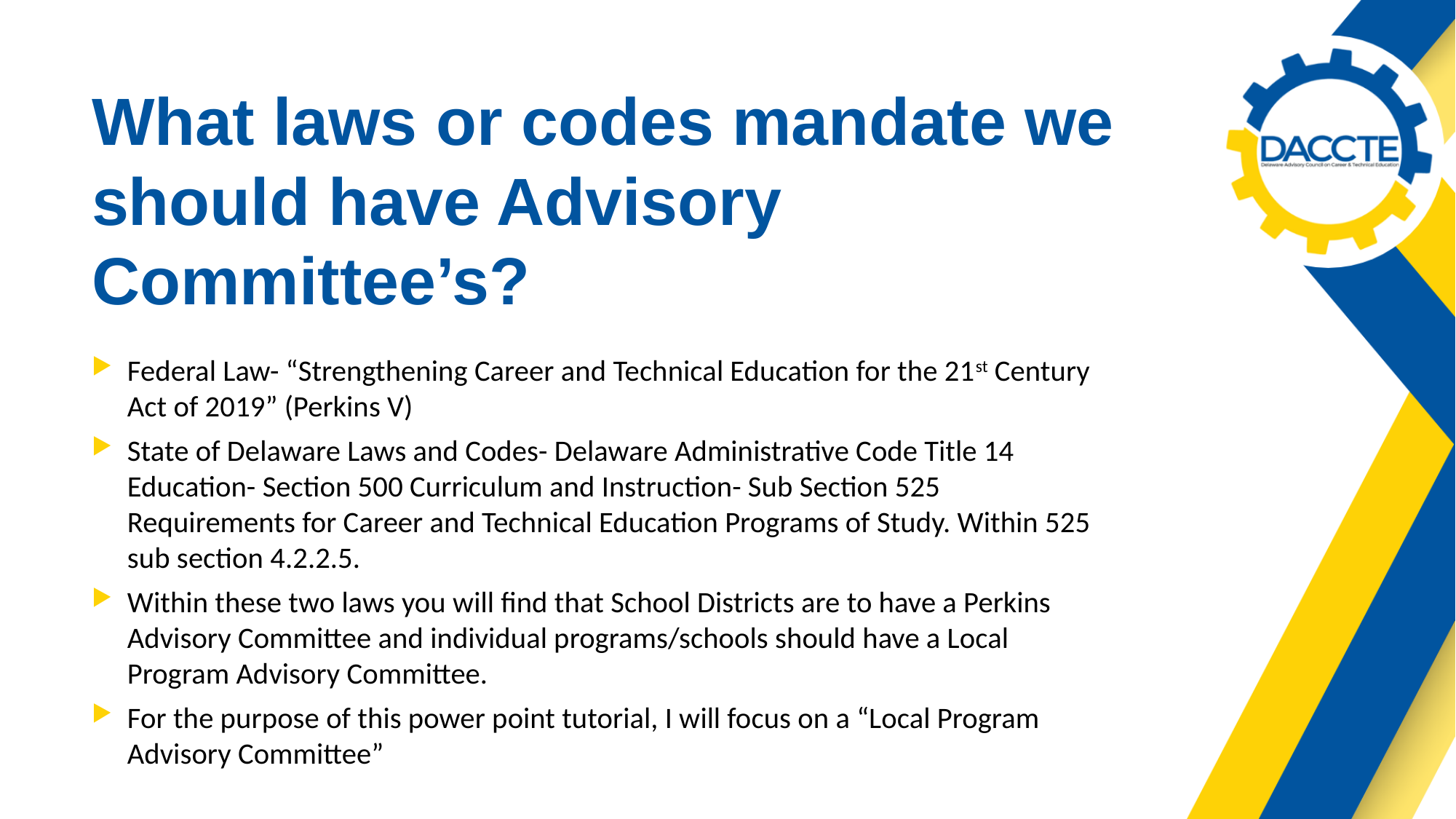

# What laws or codes mandate we should have Advisory Committee’s?
Federal Law- “Strengthening Career and Technical Education for the 21st Century Act of 2019” (Perkins V)
State of Delaware Laws and Codes- Delaware Administrative Code Title 14 Education- Section 500 Curriculum and Instruction- Sub Section 525 Requirements for Career and Technical Education Programs of Study. Within 525 sub section 4.2.2.5.
Within these two laws you will find that School Districts are to have a Perkins Advisory Committee and individual programs/schools should have a Local Program Advisory Committee.
For the purpose of this power point tutorial, I will focus on a “Local Program Advisory Committee”